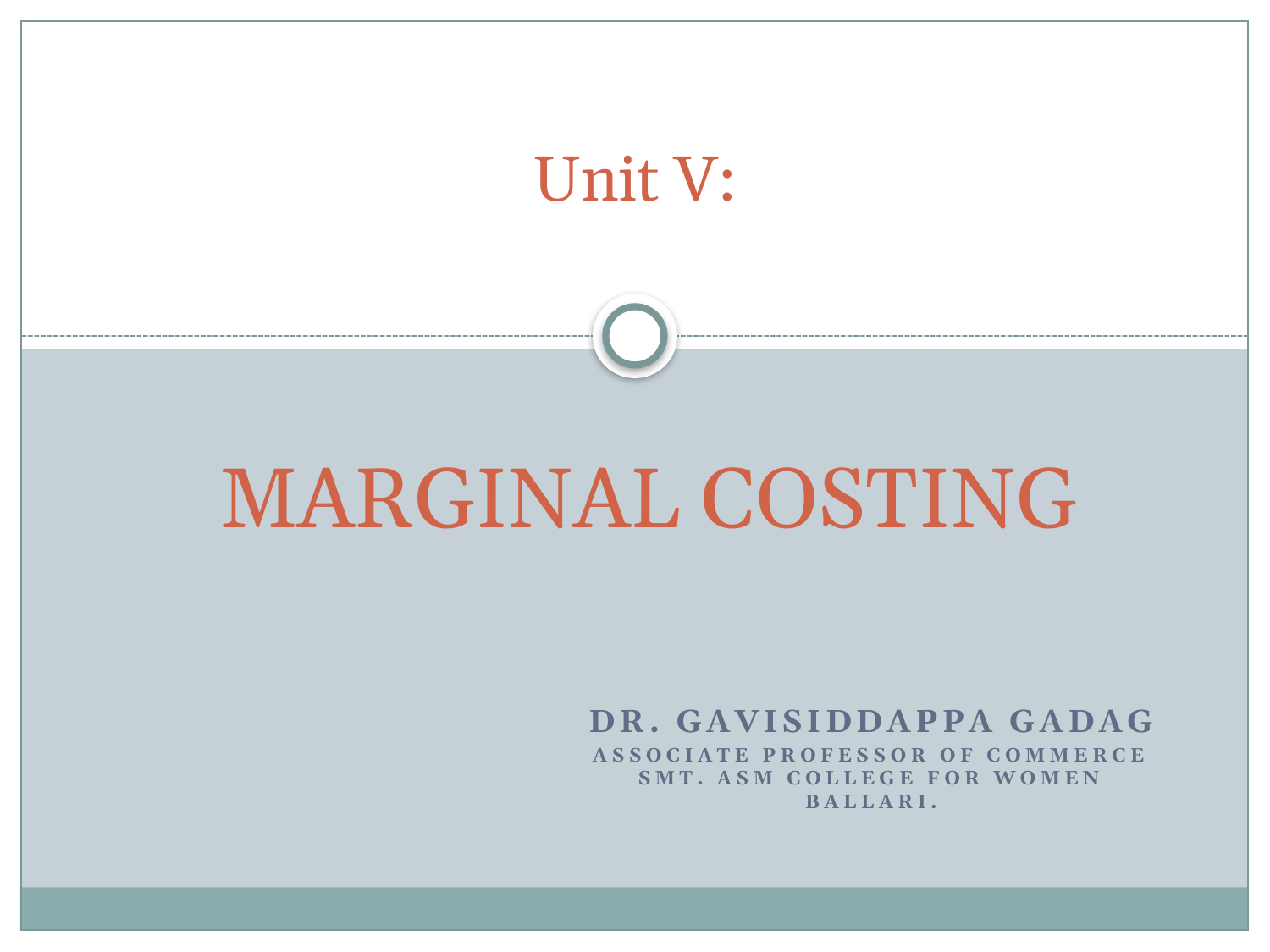

# Unit V:
MARGINAL COSTING
Dr. Gavisiddappa gadag
associate professor of commerce
smt. Asm college for women
ballari.